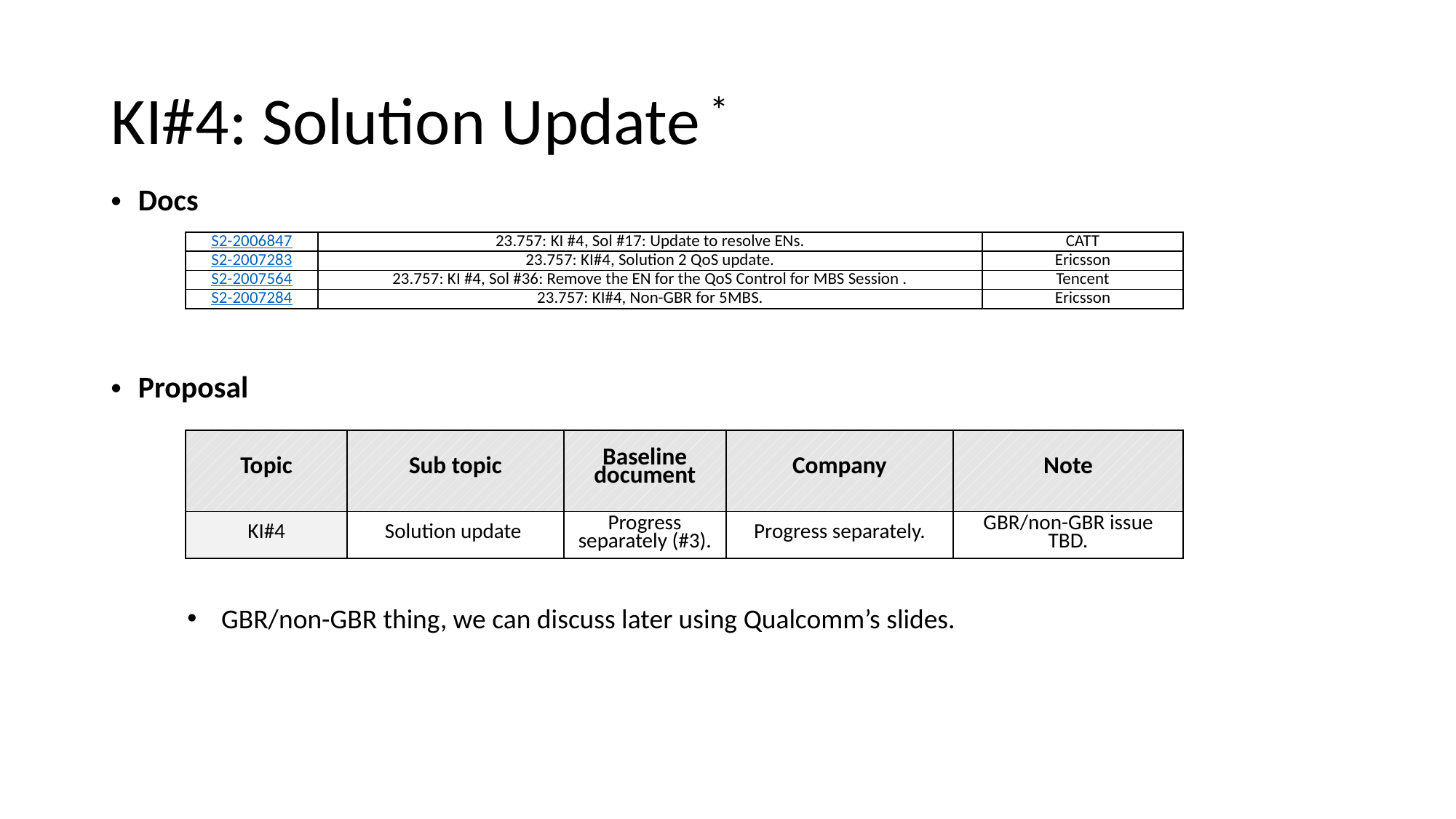

# KI#4: Solution Update *
Docs
| S2-2006847 | 23.757: KI #4, Sol #17: Update to resolve ENs. | CATT |
| --- | --- | --- |
| S2-2007283 | 23.757: KI#4, Solution 2 QoS update. | Ericsson |
| S2-2007564 | 23.757: KI #4, Sol #36: Remove the EN for the QoS Control for MBS Session . | Tencent |
| S2-2007284 | 23.757: KI#4, Non-GBR for 5MBS. | Ericsson |
Proposal
| Topic | Sub topic | Baseline document | Company | Note |
| --- | --- | --- | --- | --- |
| KI#4 | Solution update | Progress separately (#3). | Progress separately. | GBR/non-GBR issue TBD. |
GBR/non-GBR thing, we can discuss later using Qualcomm’s slides.